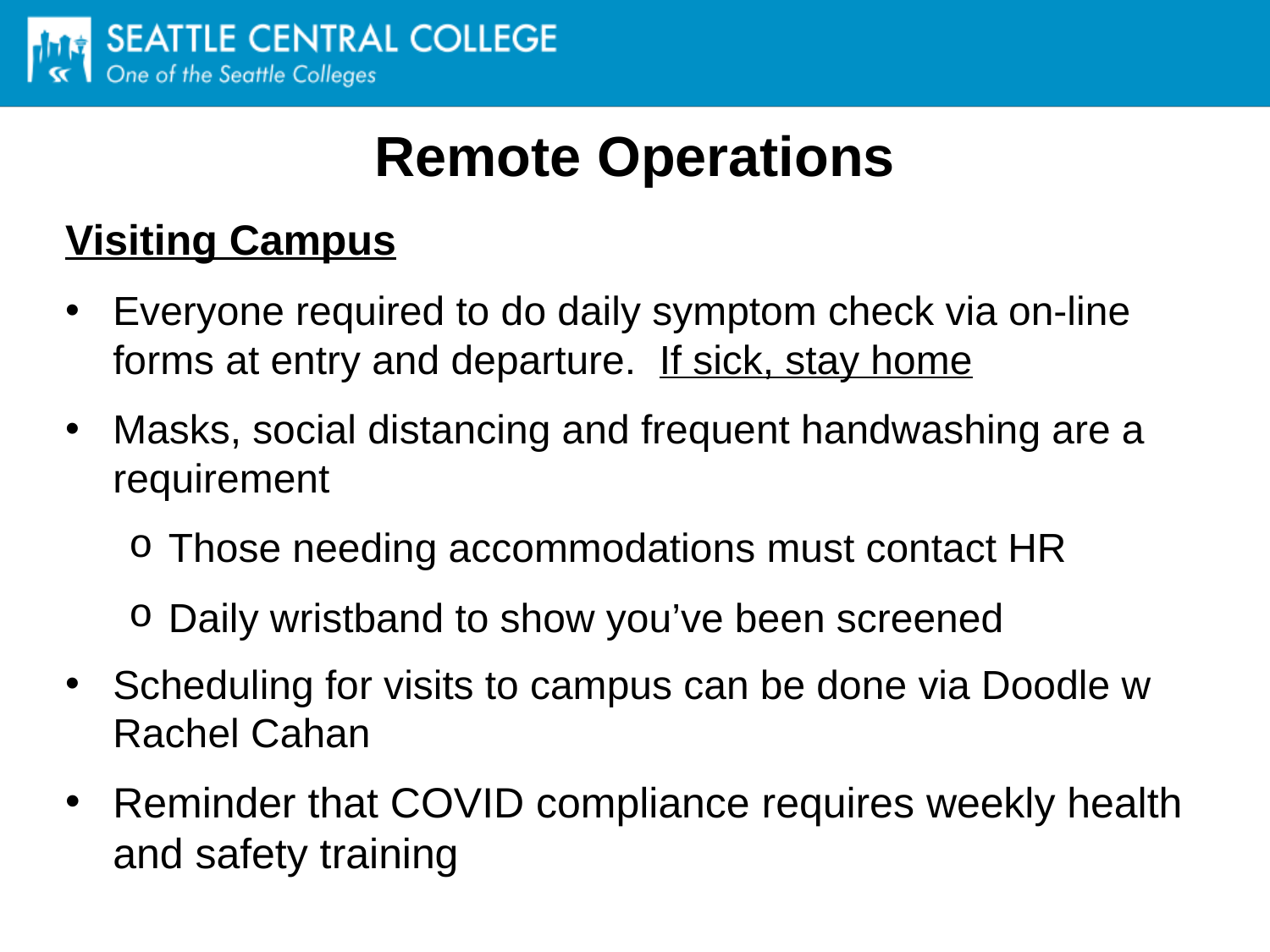

# Remote Operations
Visiting Campus
Everyone required to do daily symptom check via on-line forms at entry and departure.  If sick, stay home
Masks, social distancing and frequent handwashing are a requirement
Those needing accommodations must contact HR
Daily wristband to show you’ve been screened
Scheduling for visits to campus can be done via Doodle w Rachel Cahan
Reminder that COVID compliance requires weekly health and safety training